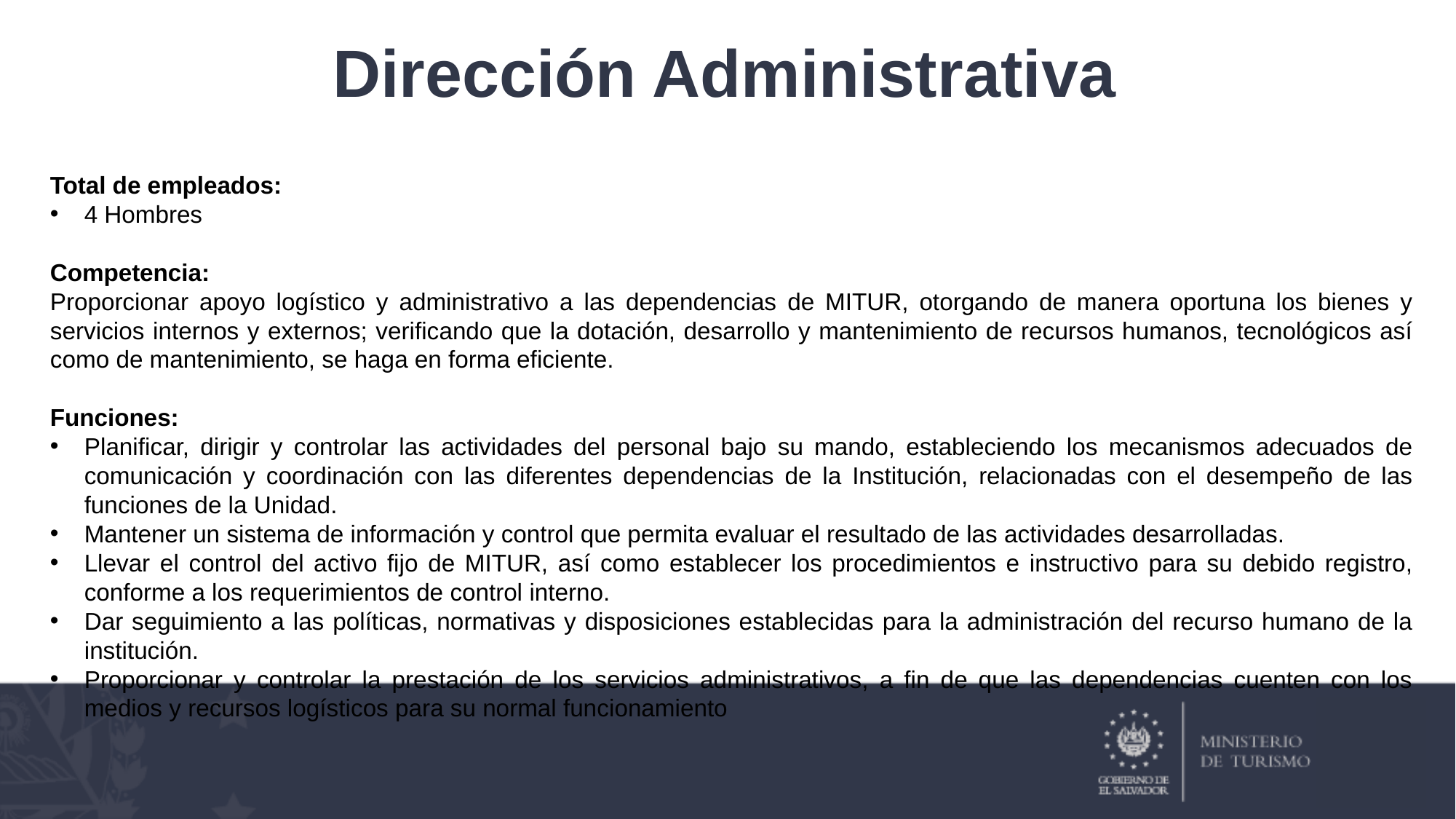

Dirección Administrativa
Total de empleados:
4 Hombres

Competencia:
Proporcionar apoyo logístico y administrativo a las dependencias de MITUR, otorgando de manera oportuna los bienes y servicios internos y externos; verificando que la dotación, desarrollo y mantenimiento de recursos humanos, tecnológicos así como de mantenimiento, se haga en forma eficiente.

Funciones:
Planificar, dirigir y controlar las actividades del personal bajo su mando, estableciendo los mecanismos adecuados de comunicación y coordinación con las diferentes dependencias de la Institución, relacionadas con el desempeño de las funciones de la Unidad.
Mantener un sistema de información y control que permita evaluar el resultado de las actividades desarrolladas.
Llevar el control del activo fijo de MITUR, así como establecer los procedimientos e instructivo para su debido registro, conforme a los requerimientos de control interno.
Dar seguimiento a las políticas, normativas y disposiciones establecidas para la administración del recurso humano de la institución.
Proporcionar y controlar la prestación de los servicios administrativos, a fin de que las dependencias cuenten con los medios y recursos logísticos para su normal funcionamiento